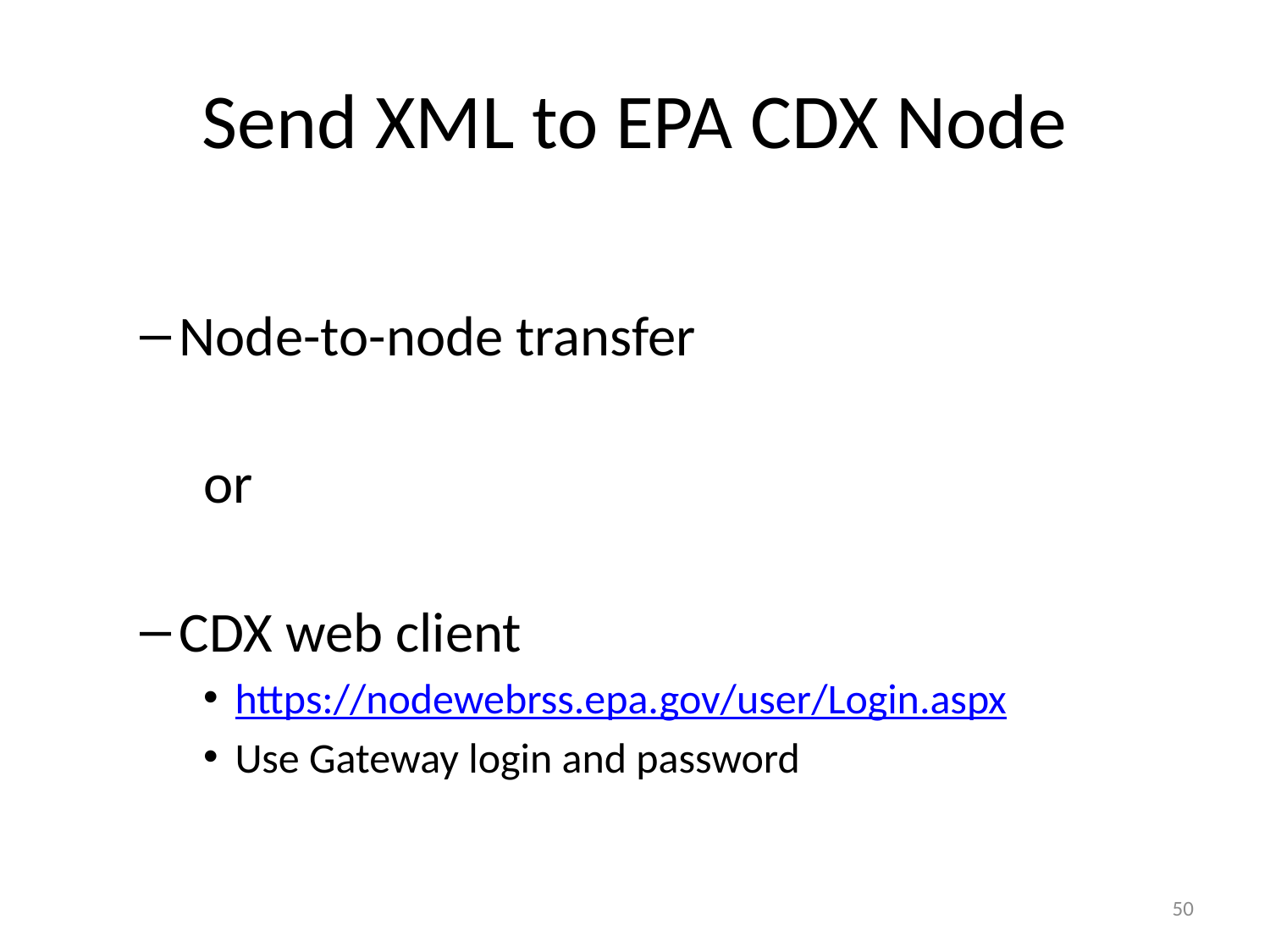

# Send XML to EPA CDX Node

Node-to-node transfer

or

CDX web client
https://nodewebrss.epa.gov/user/Login.aspx
Use Gateway login and password

50